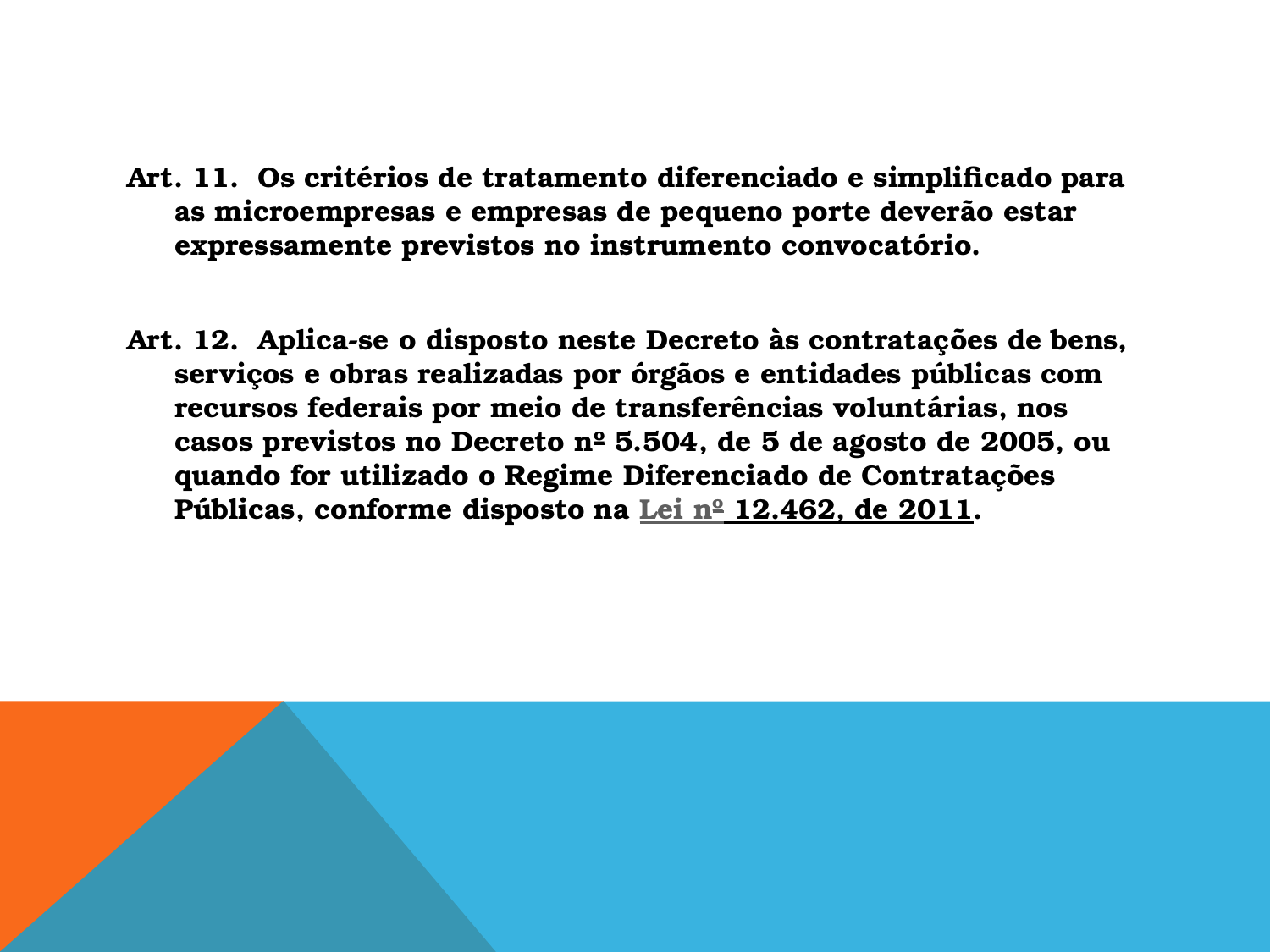

#
Art. 11.  Os critérios de tratamento diferenciado e simplificado para as microempresas e empresas de pequeno porte deverão estar expressamente previstos no instrumento convocatório.

Art. 12.  Aplica-se o disposto neste Decreto às contratações de bens, serviços e obras realizadas por órgãos e entidades públicas com recursos federais por meio de transferências voluntárias, nos casos previstos no Decreto nº 5.504, de 5 de agosto de 2005, ou quando for utilizado o Regime Diferenciado de Contratações Públicas, conforme disposto na Lei nº 12.462, de 2011.